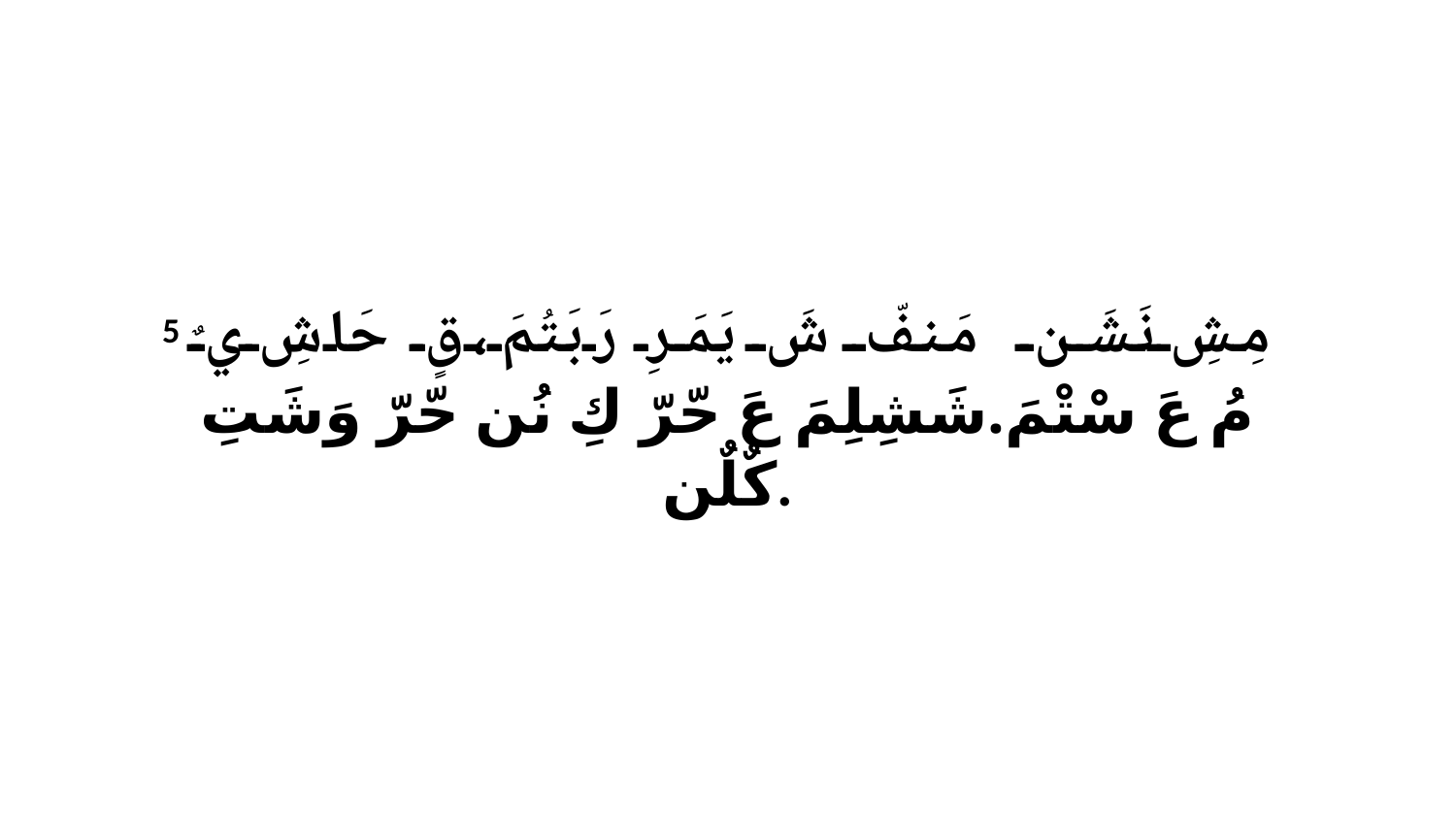

5 مِشِ نَشَن مَنفّ شَ يَمَرِ رَبَتُمَ،قٍ حَاشِ يٌ مُ عَ سْتْمَ.شَشِلِمَ عَ حّرّ كِ نُن حّرّ وَشَتِ كٌلٌن.